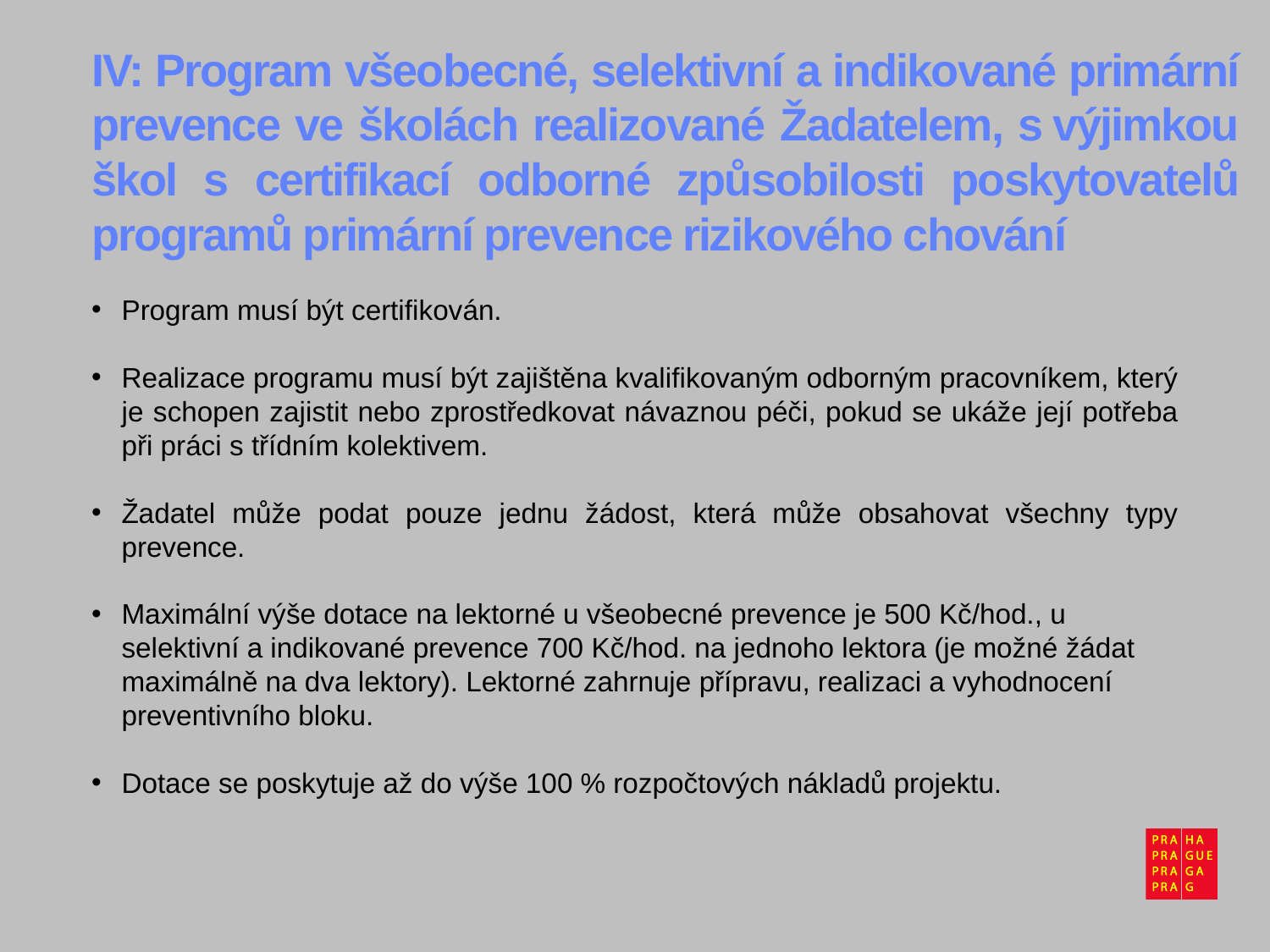

# IV: Program všeobecné, selektivní a indikované primární prevence ve školách realizované Žadatelem, s výjimkou škol s certifikací odborné způsobilosti poskytovatelů programů primární prevence rizikového chování
Program musí být certifikován.

Realizace programu musí být zajištěna kvalifikovaným odborným pracovníkem, který je schopen zajistit nebo zprostředkovat návaznou péči, pokud se ukáže její potřeba při práci s třídním kolektivem.

Žadatel může podat pouze jednu žádost, která může obsahovat všechny typy prevence.

Maximální výše dotace na lektorné u všeobecné prevence je 500 Kč/hod., u selektivní a indikované prevence 700 Kč/hod. na jednoho lektora (je možné žádat maximálně na dva lektory). Lektorné zahrnuje přípravu, realizaci a vyhodnocení preventivního bloku.

Dotace se poskytuje až do výše 100 % rozpočtových nákladů projektu.